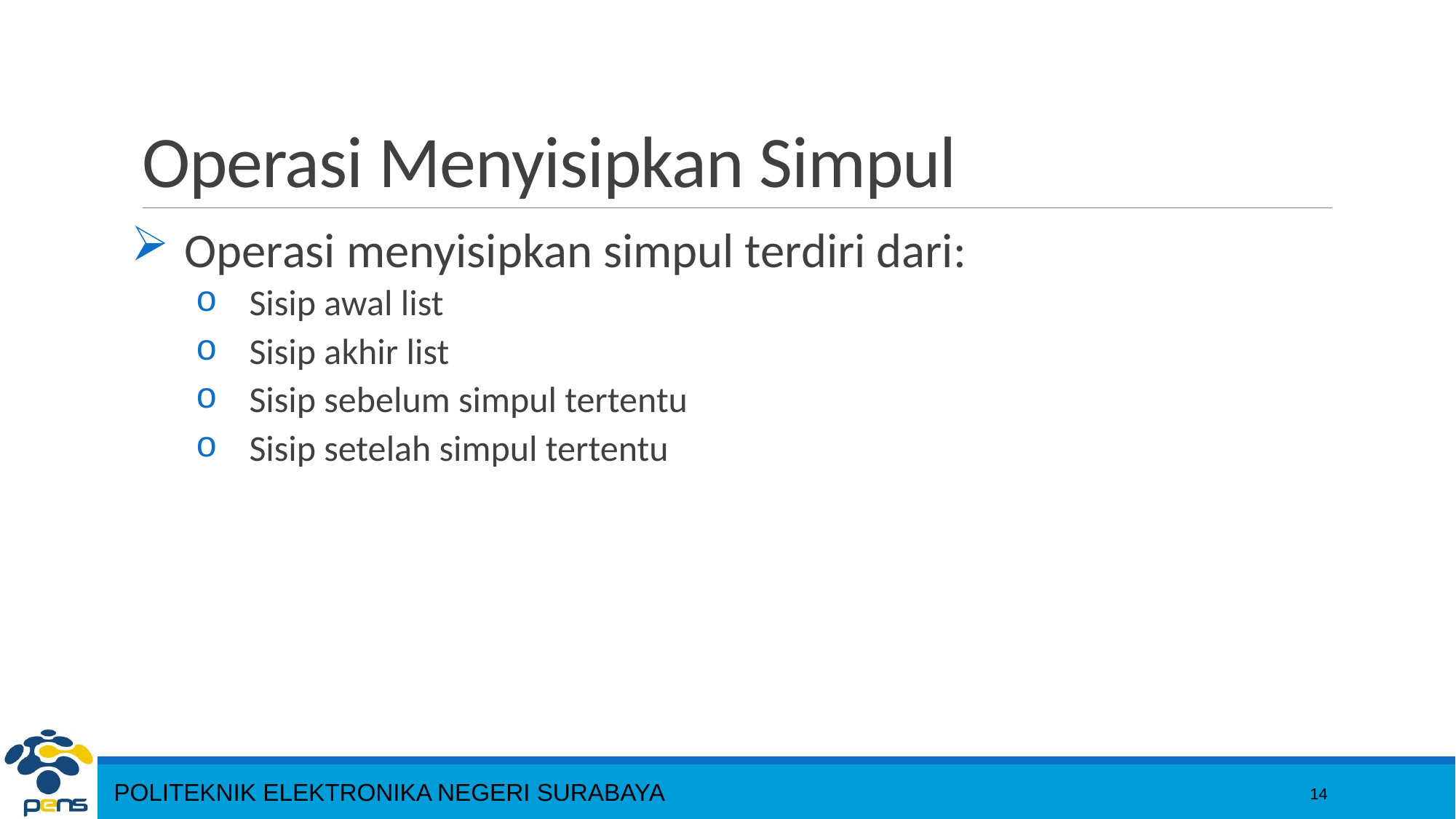

# Operasi Menyisipkan Simpul
Operasi menyisipkan simpul terdiri dari:
Sisip awal list
Sisip akhir list
Sisip sebelum simpul tertentu
Sisip setelah simpul tertentu
14